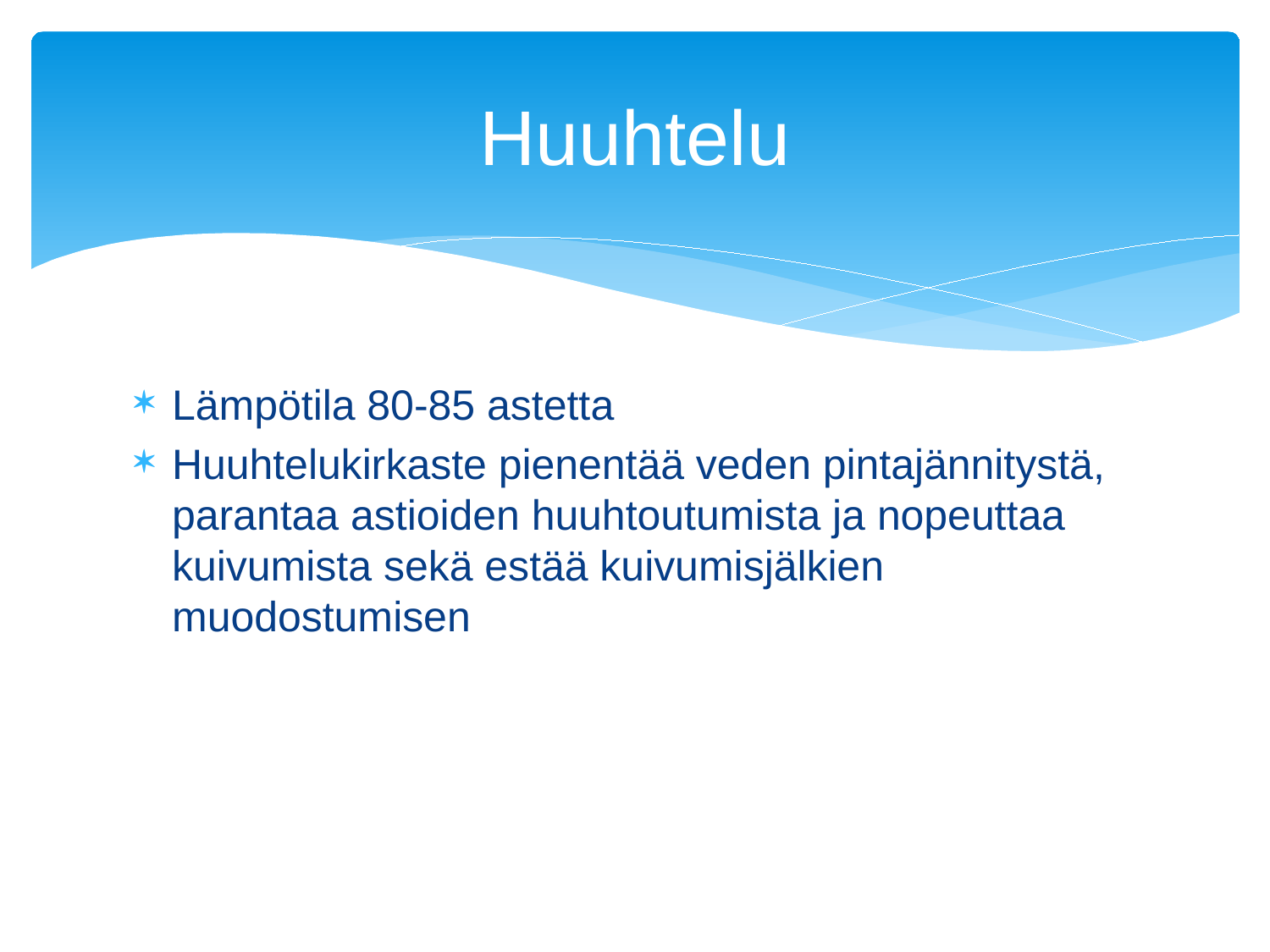

# Huuhtelu
Lämpötila 80-85 astetta
Huuhtelukirkaste pienentää veden pintajännitystä, parantaa astioiden huuhtoutumista ja nopeuttaa kuivumista sekä estää kuivumisjälkien muodostumisen